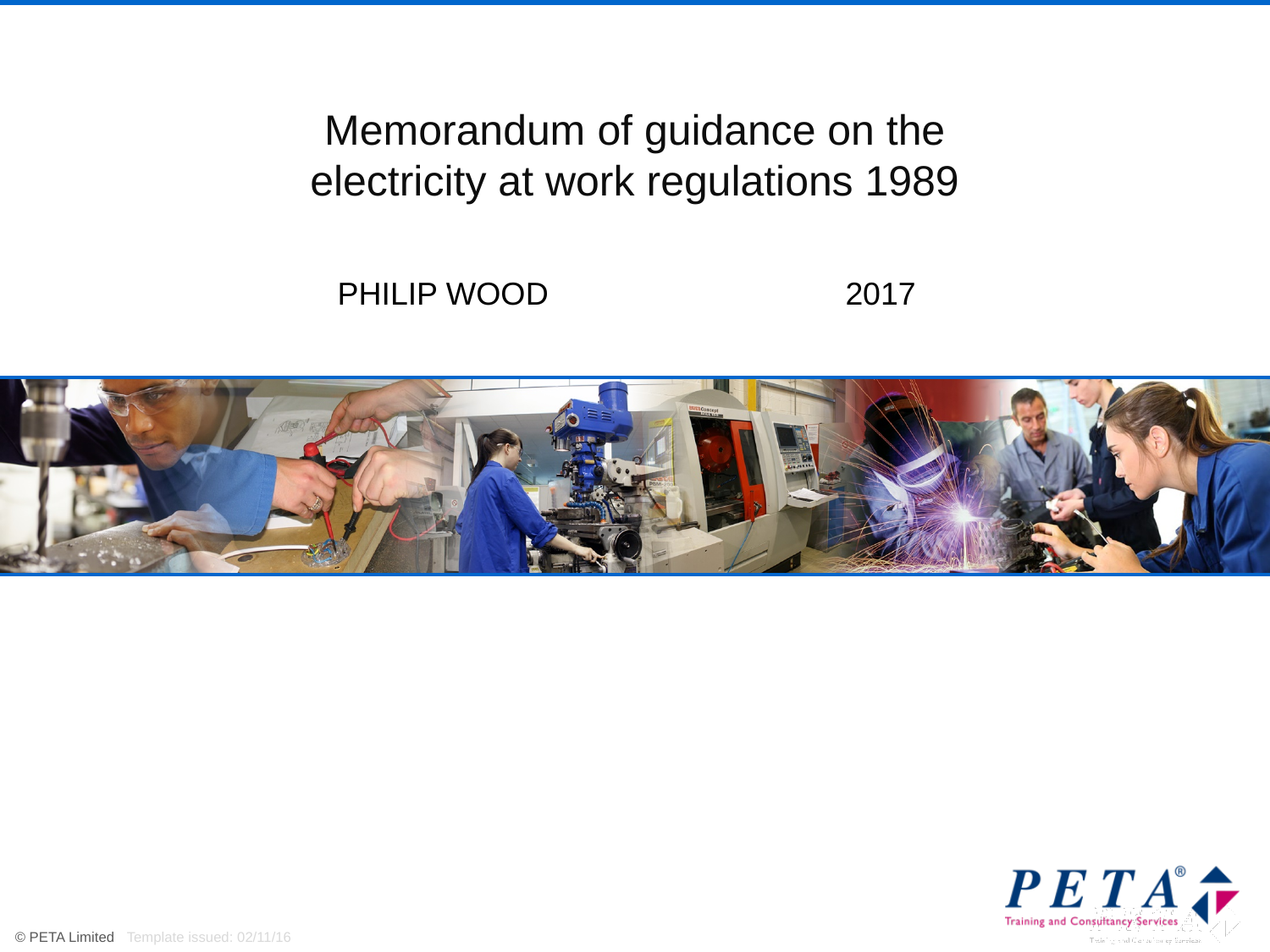

Memorandum of guidance on the electricity at work regulations 1989
PHILIP WOOD			2017